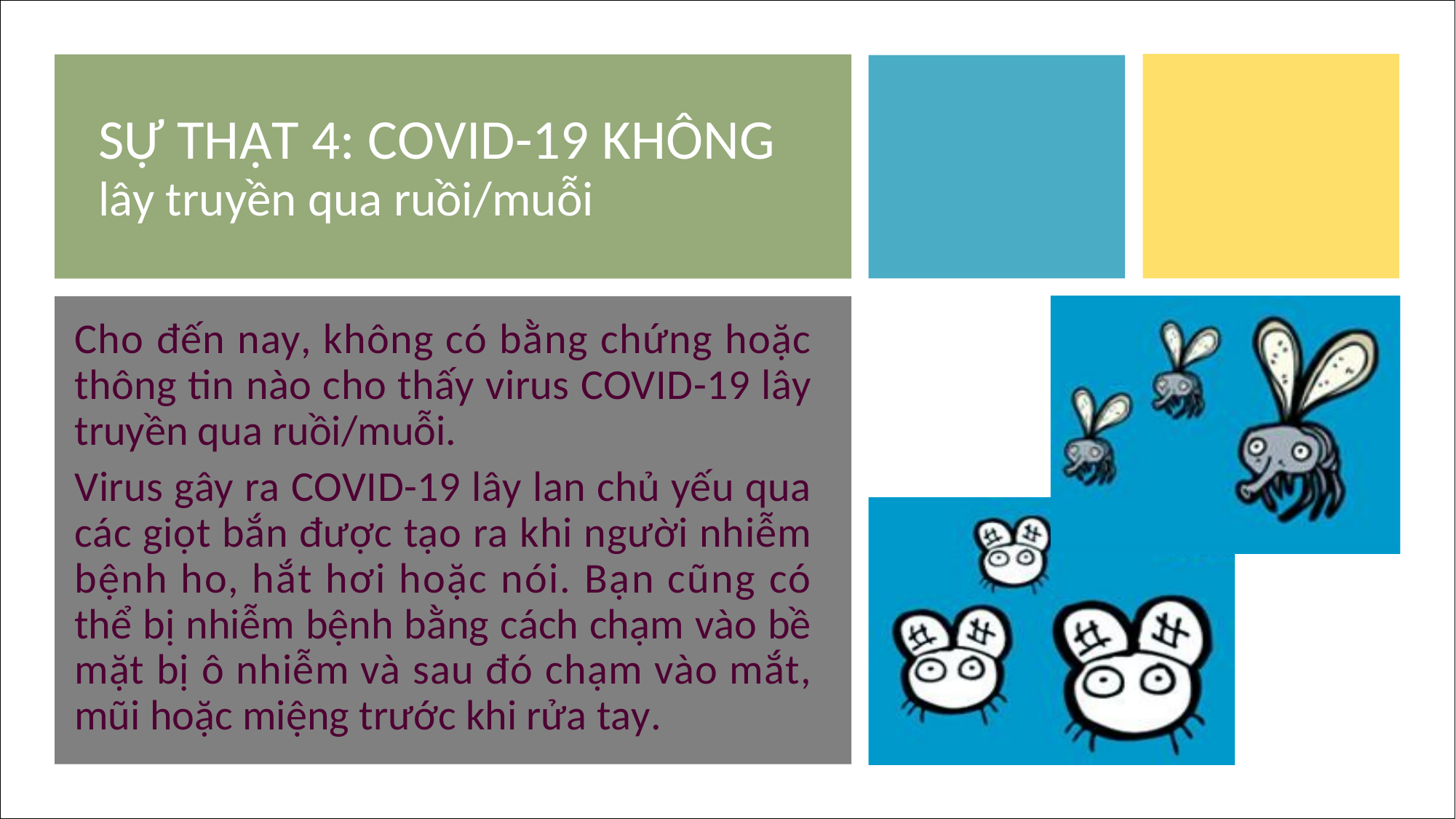

SỰ THẬT 4: COVID-19 KHÔNG
lây truyền qua ruồi/muỗi
Cho đến nay, không có bằng chứng hoặc thông tin nào cho thấy virus COVID-19 lây truyền qua ruồi/muỗi.
Virus gây ra COVID-19 lây lan chủ yếu qua các giọt bắn được tạo ra khi người nhiễm bệnh ho, hắt hơi hoặc nói. Bạn cũng có thể bị nhiễm bệnh bằng cách chạm vào bề mặt bị ô nhiễm và sau đó chạm vào mắt, mũi hoặc miệng trước khi rửa tay.